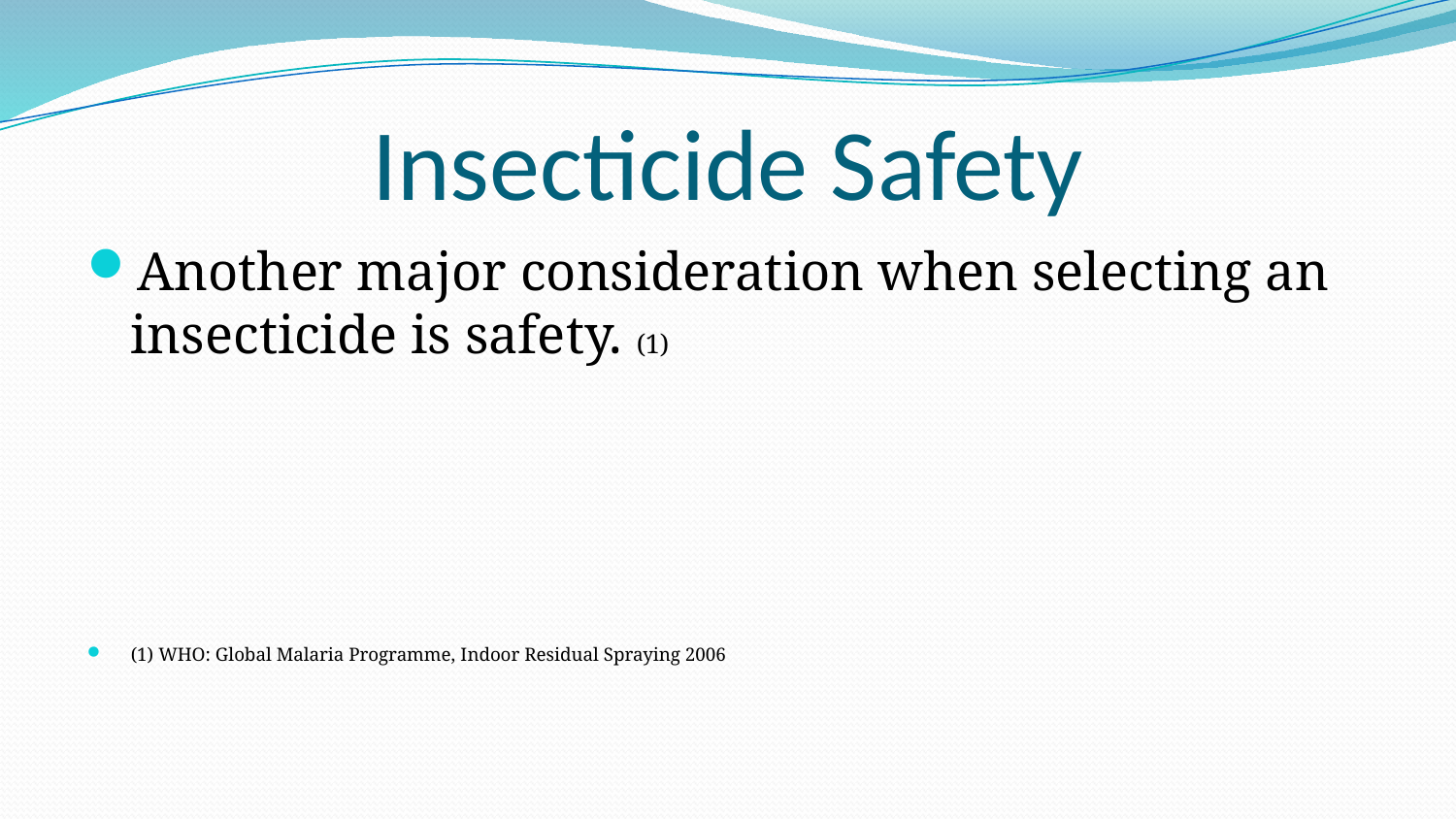

# Insecticide Safety
Another major consideration when selecting an insecticide is safety. (1)

(1) WHO: Global Malaria Programme, Indoor Residual Spraying 2006